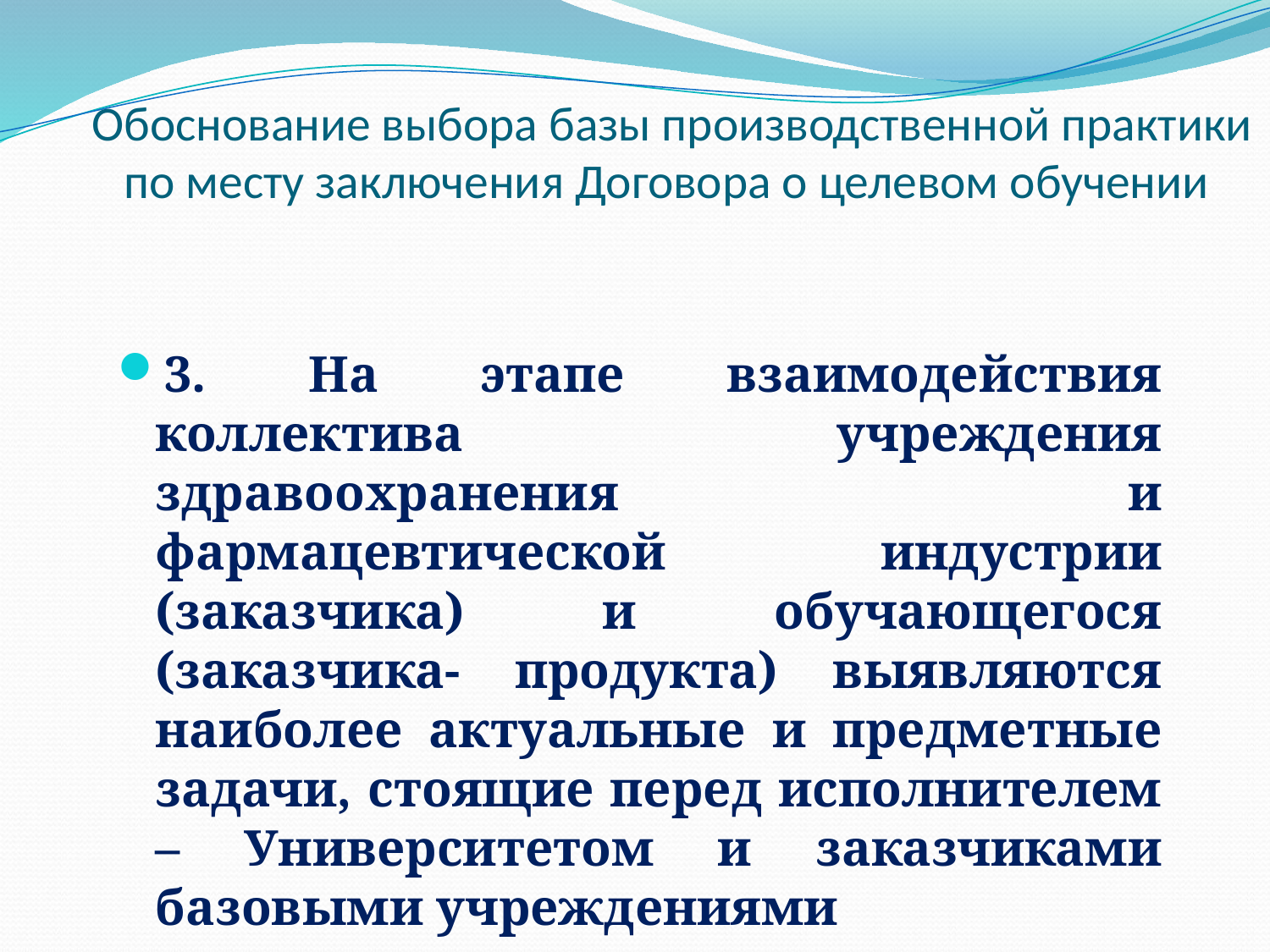

# Обоснование выбора базы производственной практики по месту заключения Договора о целевом обучении

3. На этапе взаимодействия коллектива учреждения здравоохранения и фармацевтической индустрии (заказчика) и обучающегося (заказчика- продукта) выявляются наиболее актуальные и предметные задачи, стоящие перед исполнителем – Университетом и заказчиками базовыми учреждениями